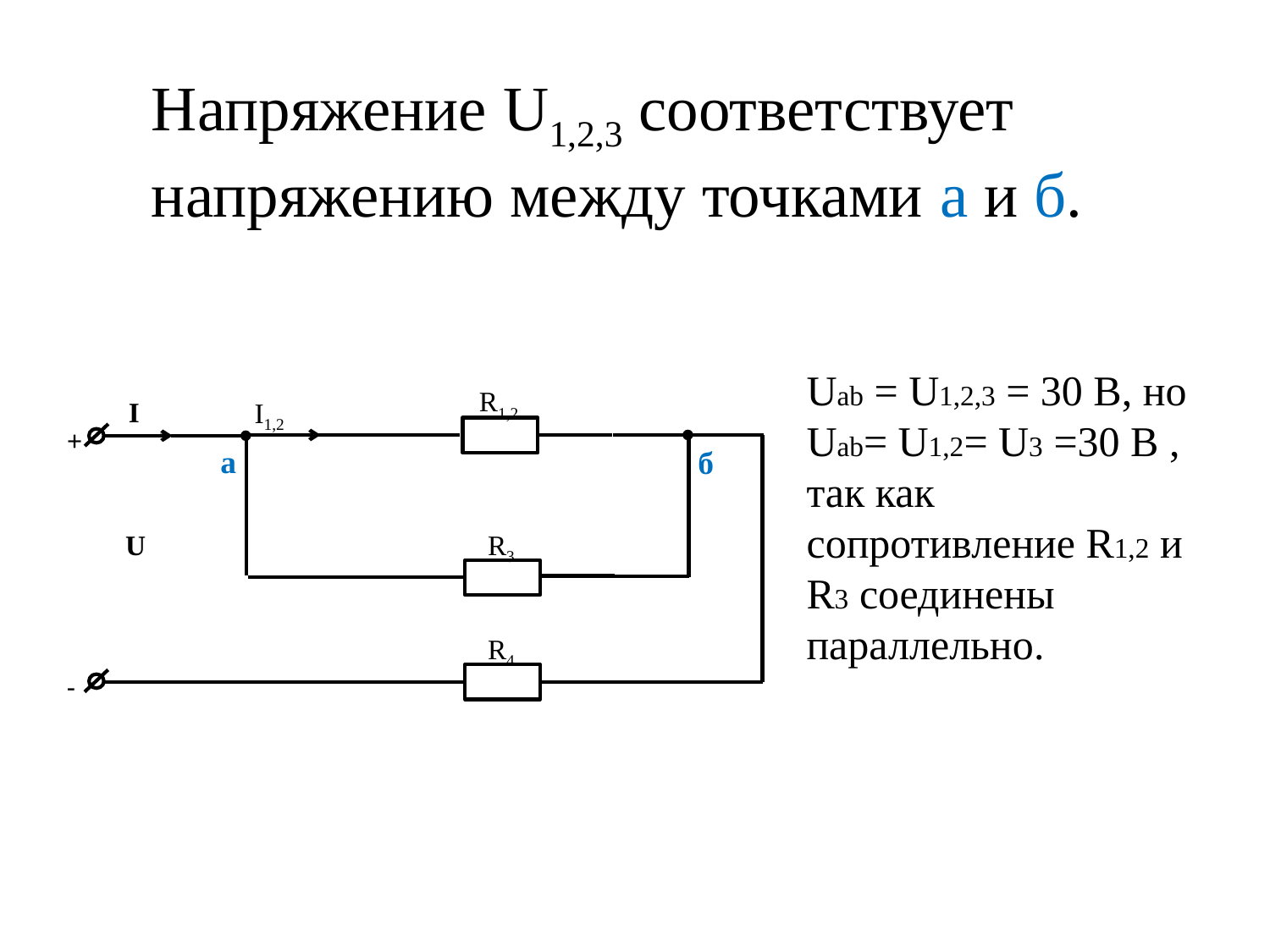

# Напряжение U1,2,3 соответствует напряжению между точками a и б.

Uab = U1,2,3 = 30 B, но
Uab= U1,2= U3 =30 В , так как сопротивление R1,2 и R3 соединены параллельно.
R1,2
I
I1,2
+

a
б
R3
U

R4
-